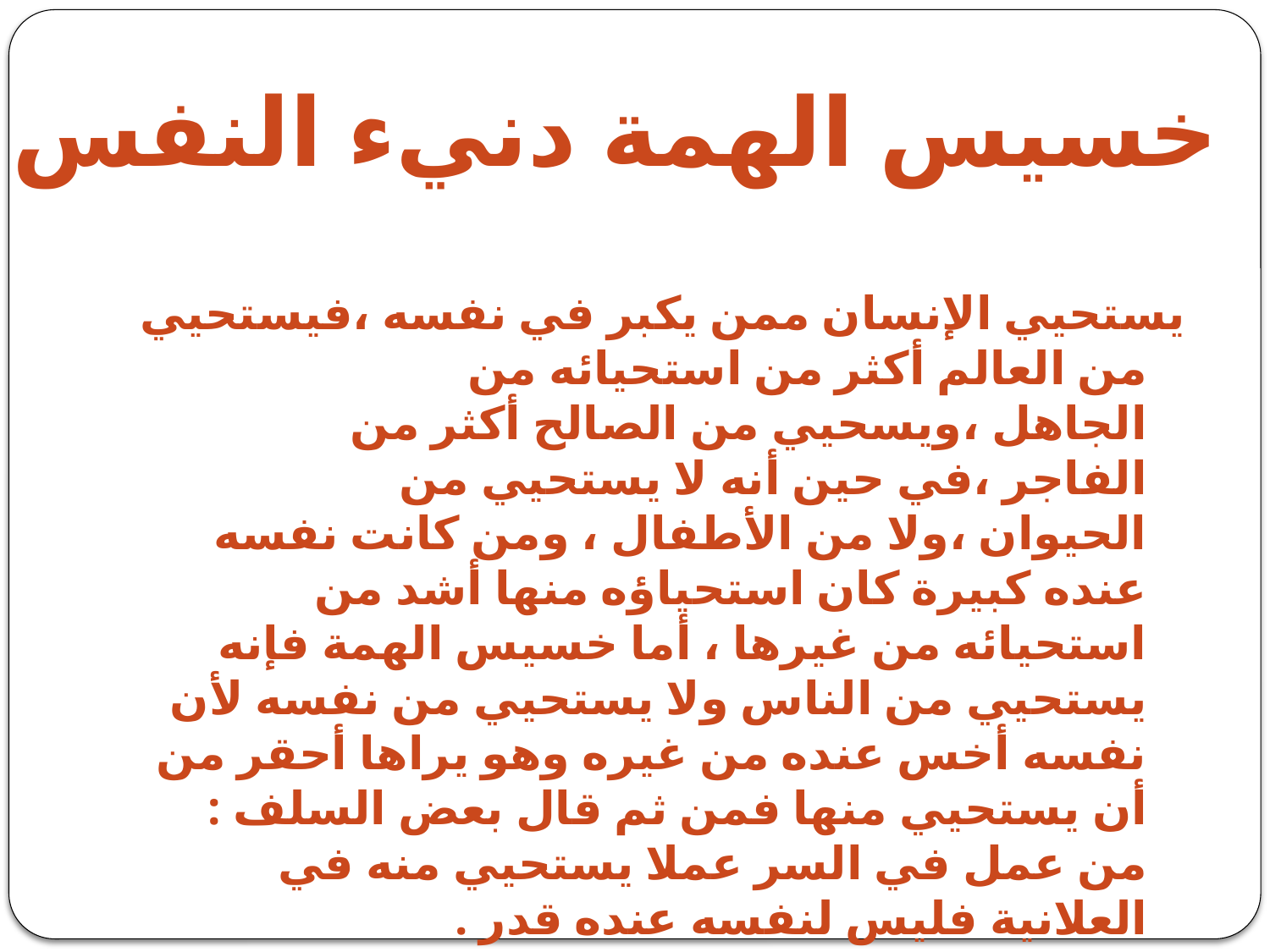

# خسيس الهمة دنيء النفس
يستحيي الإنسان ممن يكبر في نفسه ،فيستحيي من العالم أكثر من استحيائه من الجاهل ،ويسحيي من الصالح أكثر من الفاجر ،في حين أنه لا يستحيي من الحيوان ،ولا من الأطفال ، ومن كانت نفسه عنده كبيرة كان استحياؤه منها أشد من استحيائه من غيرها ، أما خسيس الهمة فإنه يستحيي من الناس ولا يستحيي من نفسه لأن نفسه أخس عنده من غيره وهو يراها أحقر من أن يستحيي منها فمن ثم قال بعض السلف : من عمل في السر عملا يستحيي منه في العلانية فليس لنفسه عنده قدر .